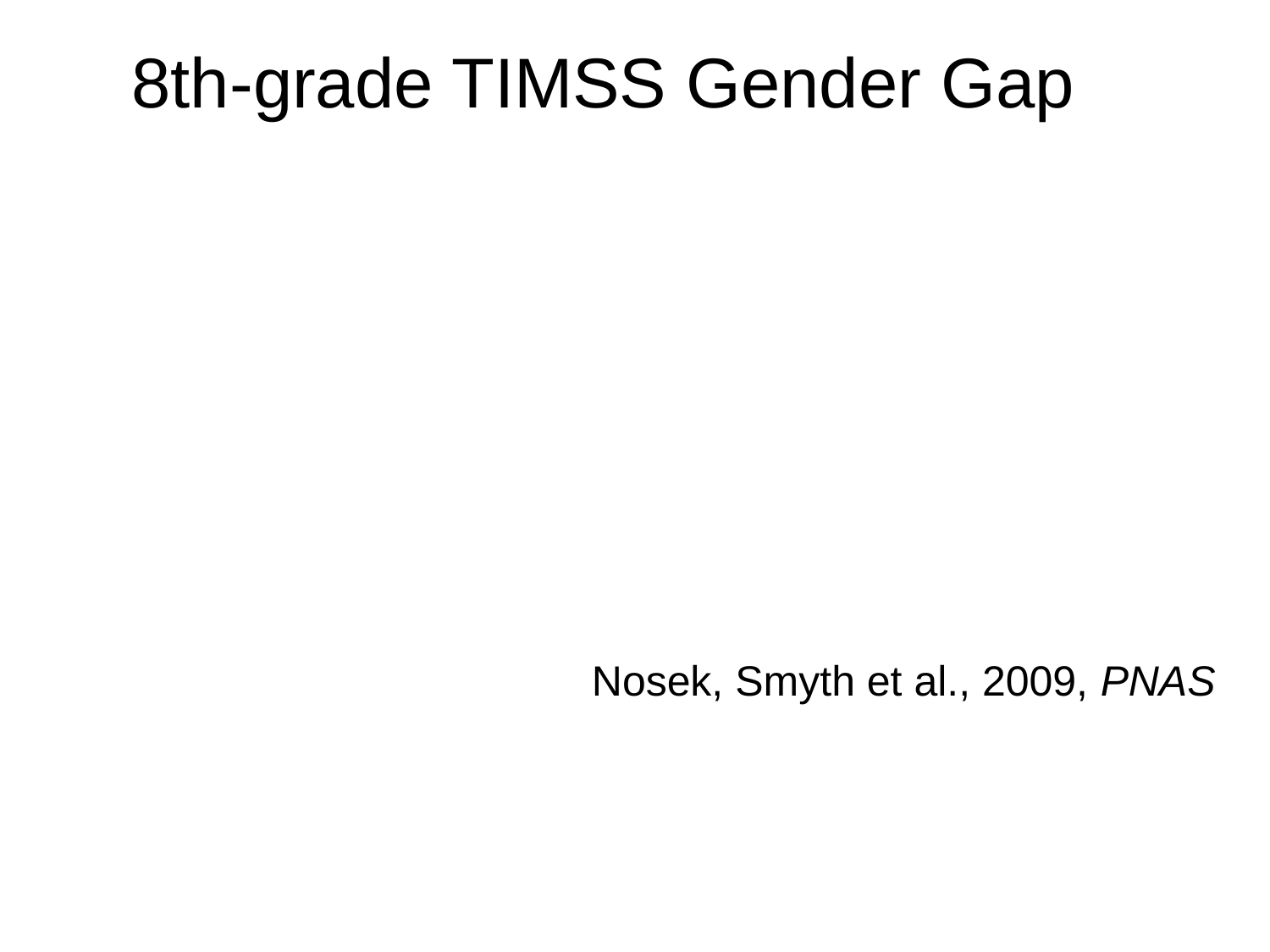

# 8th-grade TIMSS Gender Gap
Nosek, Smyth et al., 2009, PNAS